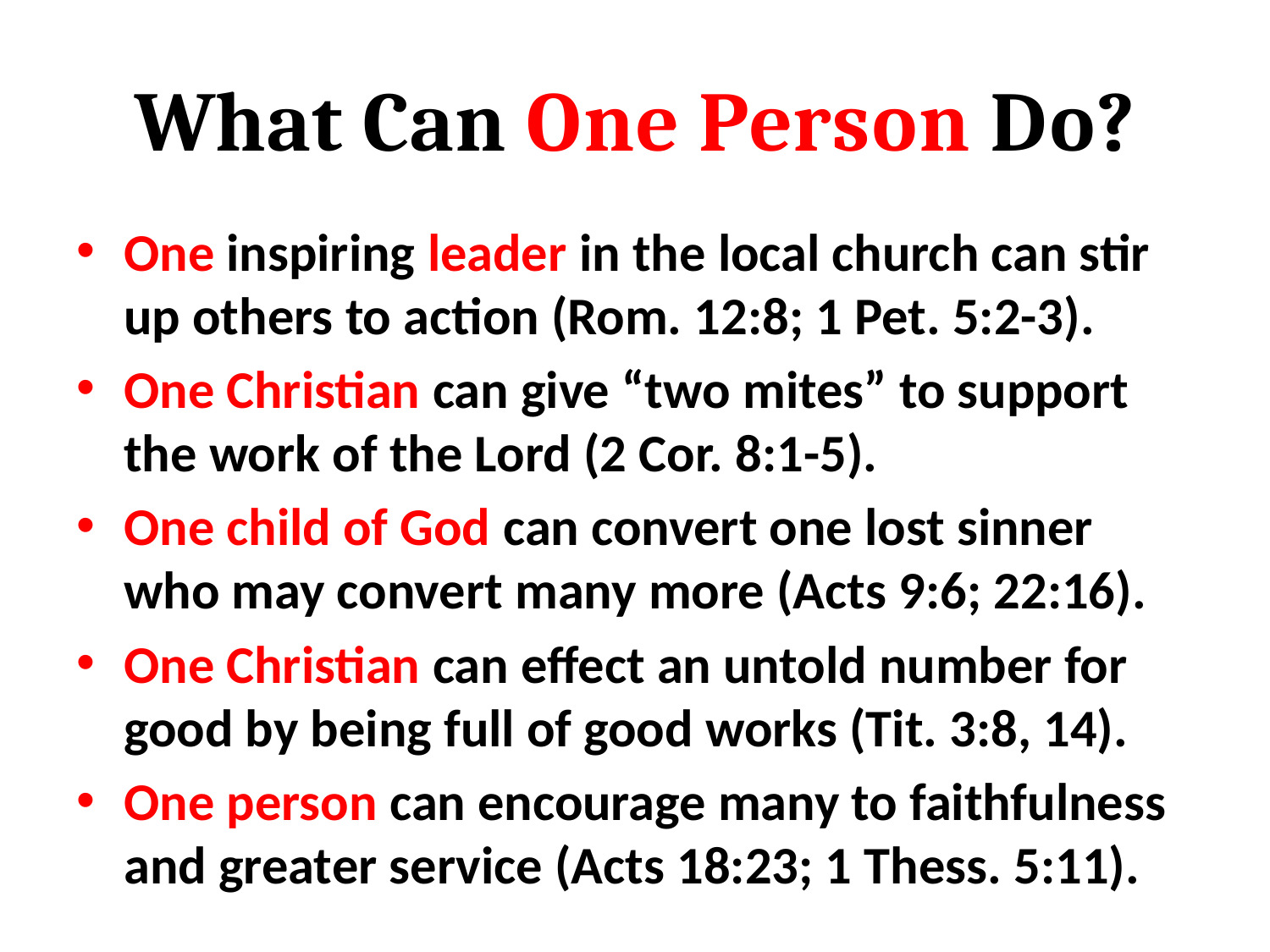

# What Can One Person Do?
One inspiring leader in the local church can stir up others to action (Rom. 12:8; 1 Pet. 5:2-3).
One Christian can give “two mites” to support the work of the Lord (2 Cor. 8:1-5).
One child of God can convert one lost sinner   who may convert many more (Acts 9:6; 22:16).
One Christian can effect an untold number for good by being full of good works (Tit. 3:8, 14).
One person can encourage many to faithfulness and greater service (Acts 18:23; 1 Thess. 5:11).